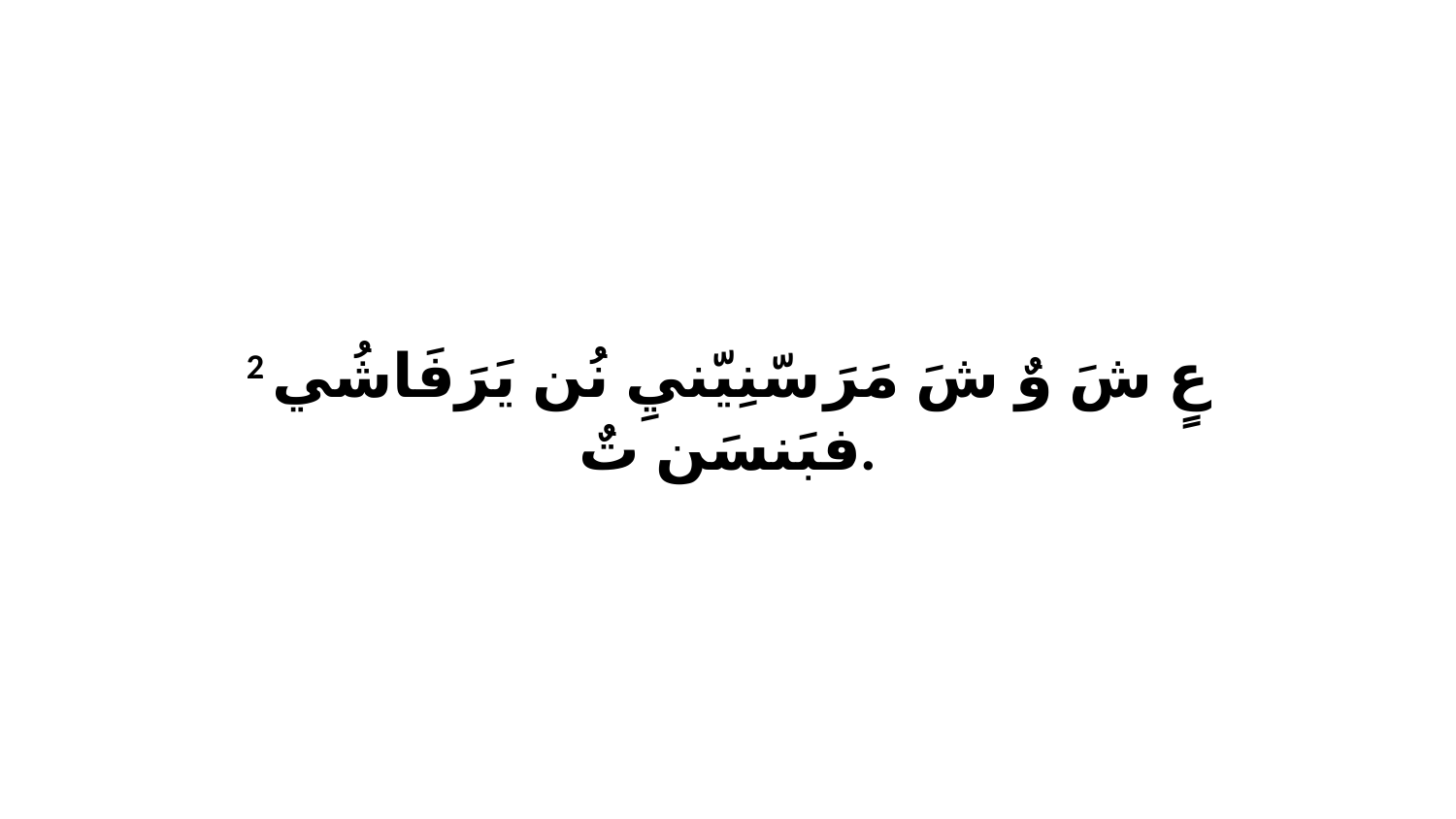

2 عٍ شَ وٌ شَ مَرَ سّنِيّنيِ نُن يَرَفَاشُي فبَنسَن تٌ.